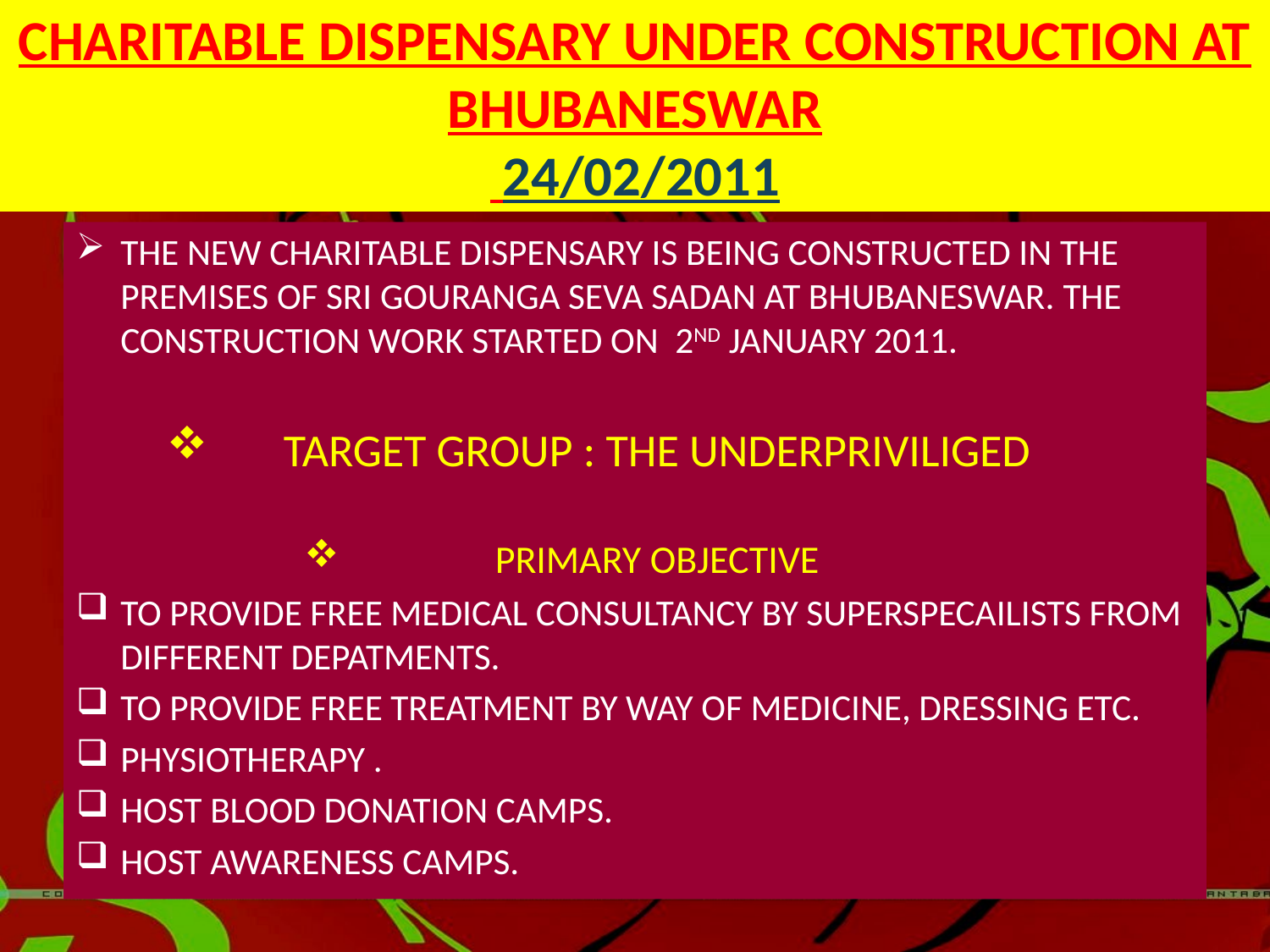

CHARITABLE DISPENSARY UNDER CONSTRUCTION AT BHUBANESWAR
 24/02/2011
#
THE NEW CHARITABLE DISPENSARY IS BEING CONSTRUCTED IN THE PREMISES OF SRI GOURANGA SEVA SADAN AT BHUBANESWAR. THE CONSTRUCTION WORK STARTED ON  2ND JANUARY 2011.

TARGET GROUP : THE UNDERPRIVILIGED

PRIMARY OBJECTIVE
TO PROVIDE FREE MEDICAL CONSULTANCY BY SUPERSPECAILISTS FROM DIFFERENT DEPATMENTS.
TO PROVIDE FREE TREATMENT BY WAY OF MEDICINE, DRESSING ETC.
PHYSIOTHERAPY .
HOST BLOOD DONATION CAMPS.
HOST AWARENESS CAMPS.